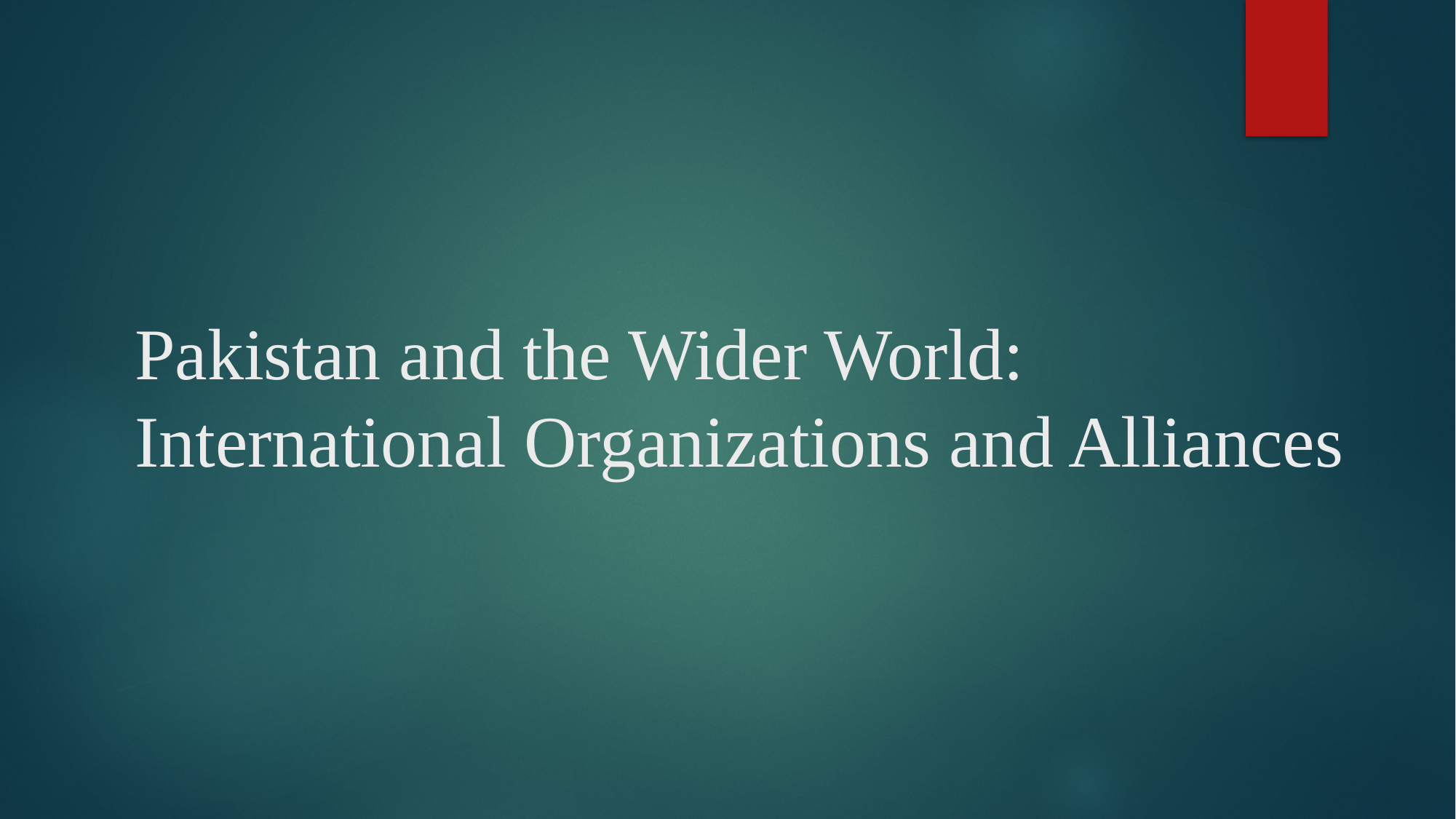

# Pakistan and the Wider World: International Organizations and Alliances